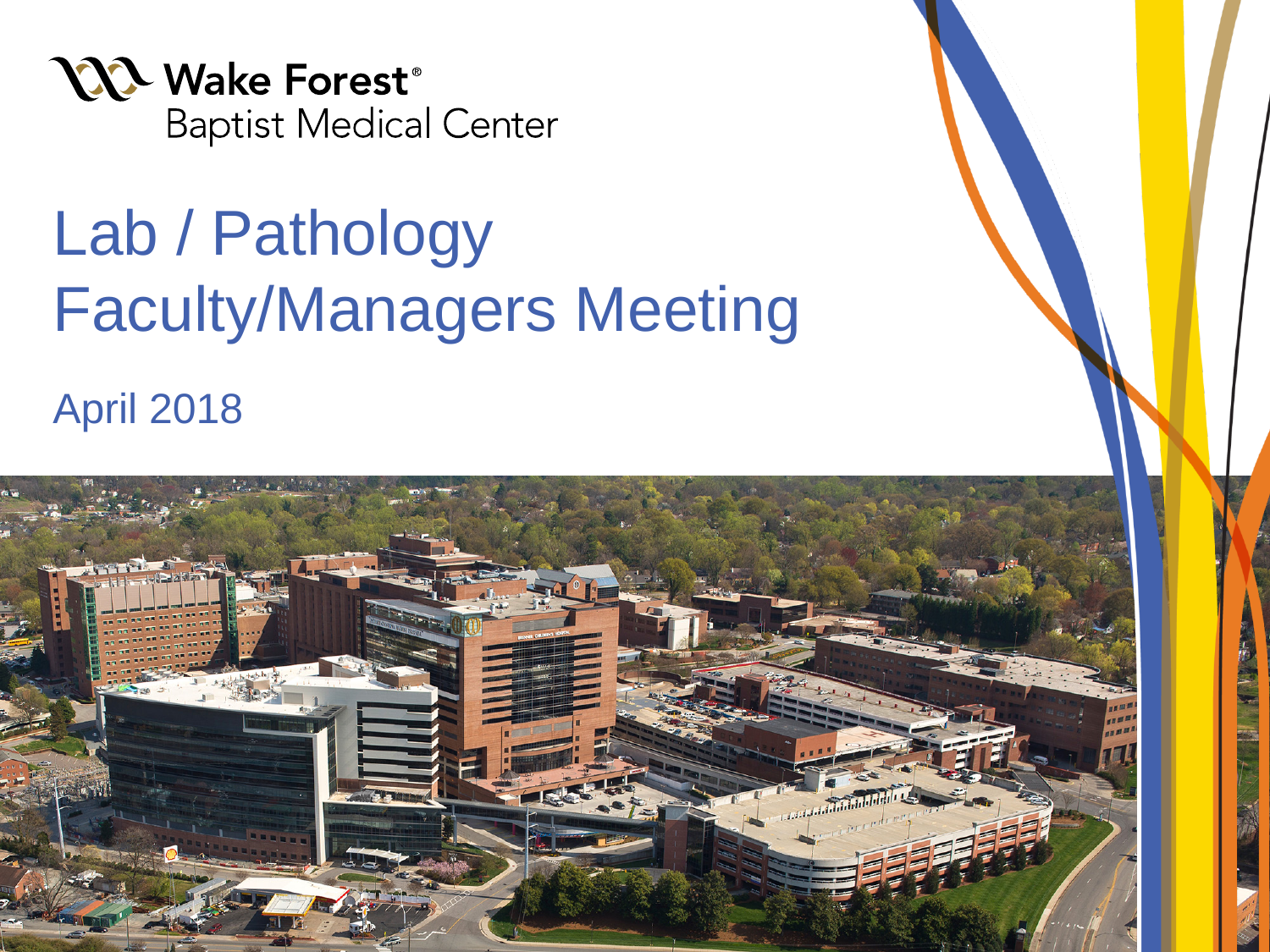

# Lab / Pathology Faculty/Managers Meeting
April 2018